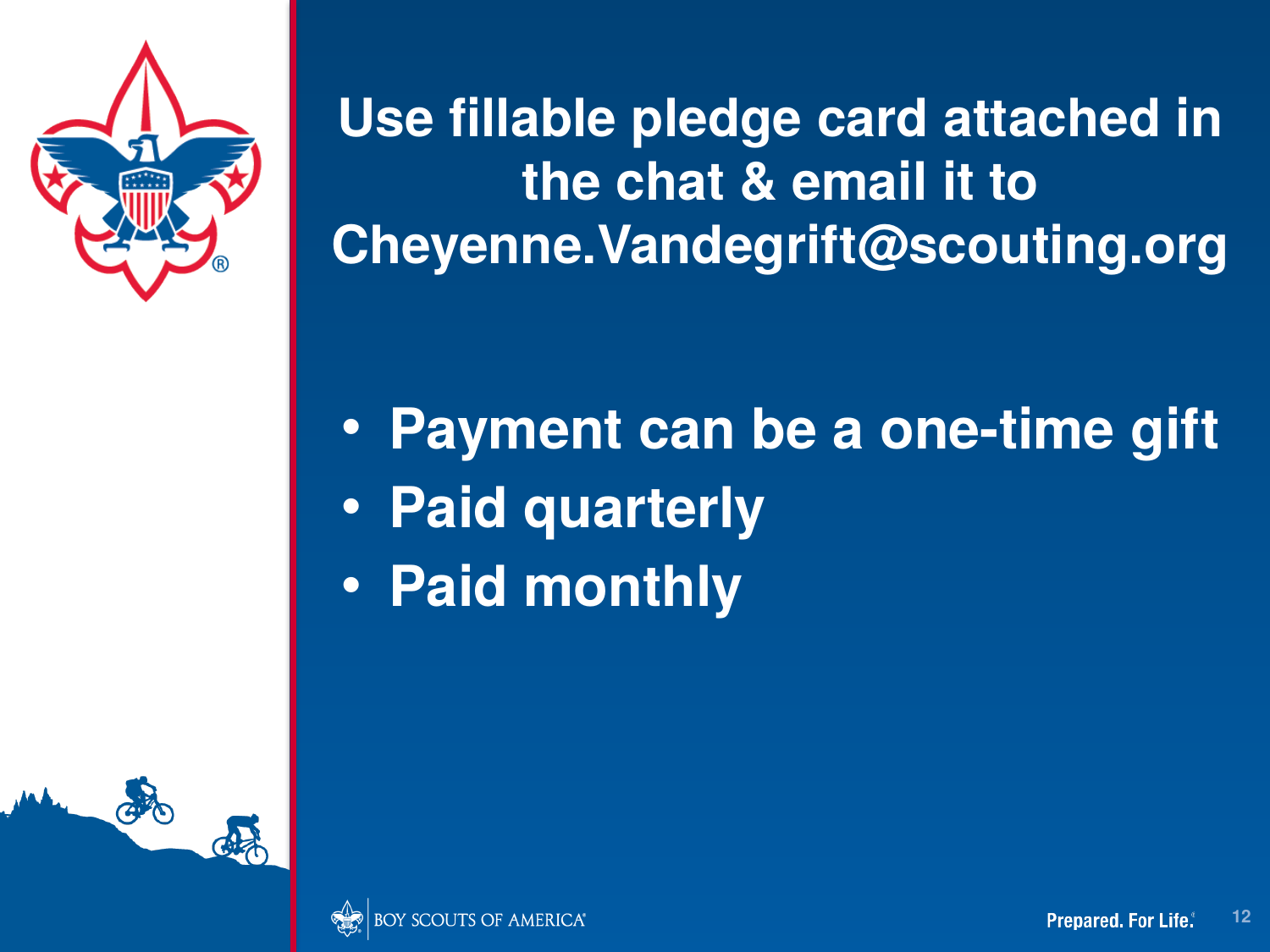

# Use fillable pledge card attached in the chat & email it to Cheyenne.Vandegrift@scouting.org
Payment can be a one-time gift
Paid quarterly
Paid monthly
12